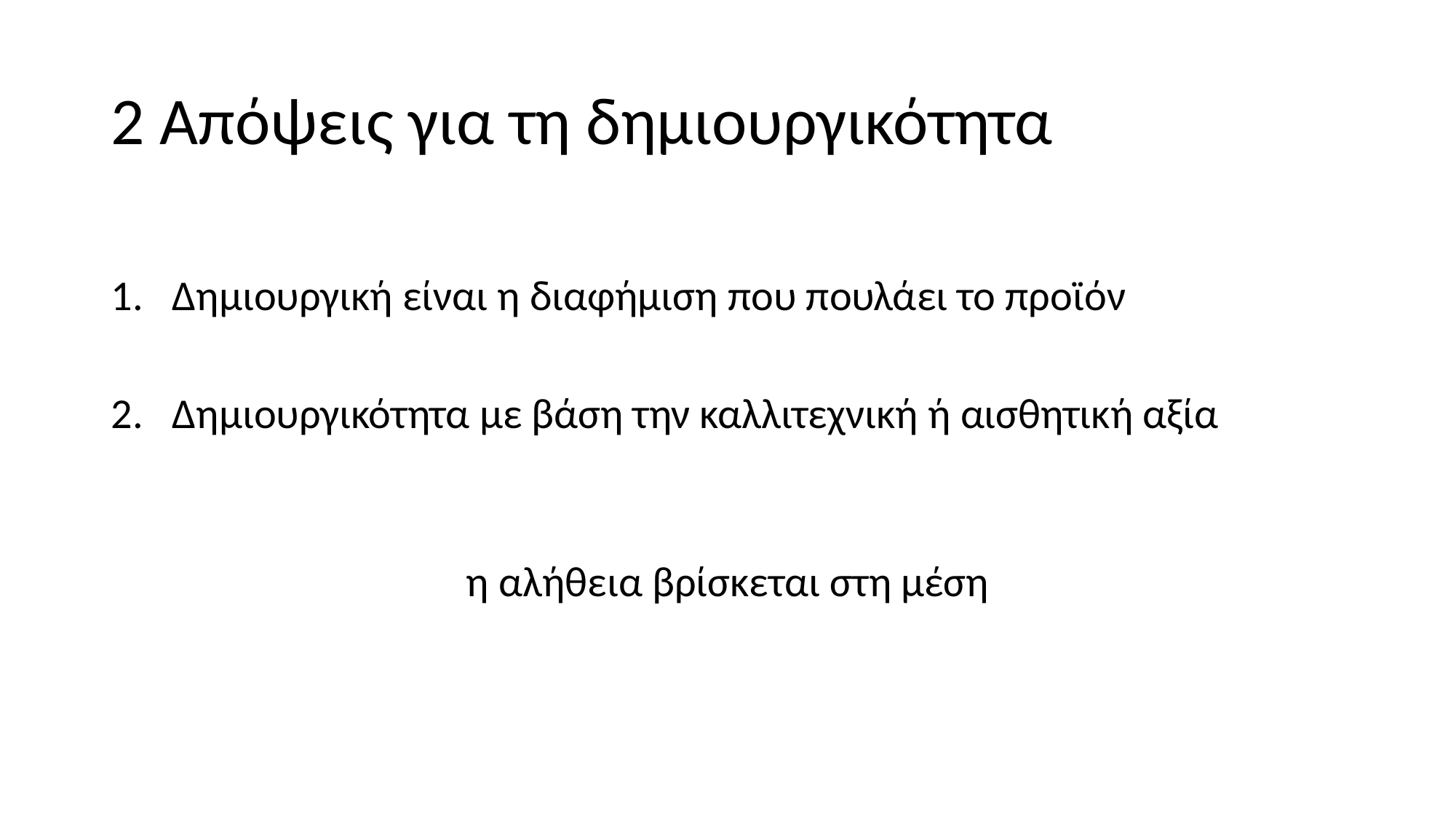

# 2 Απόψεις για τη δημιουργικότητα
Δημιουργική είναι η διαφήμιση που πουλάει το προϊόν
Δημιουργικότητα με βάση την καλλιτεχνική ή αισθητική αξία
η αλήθεια βρίσκεται στη μέση